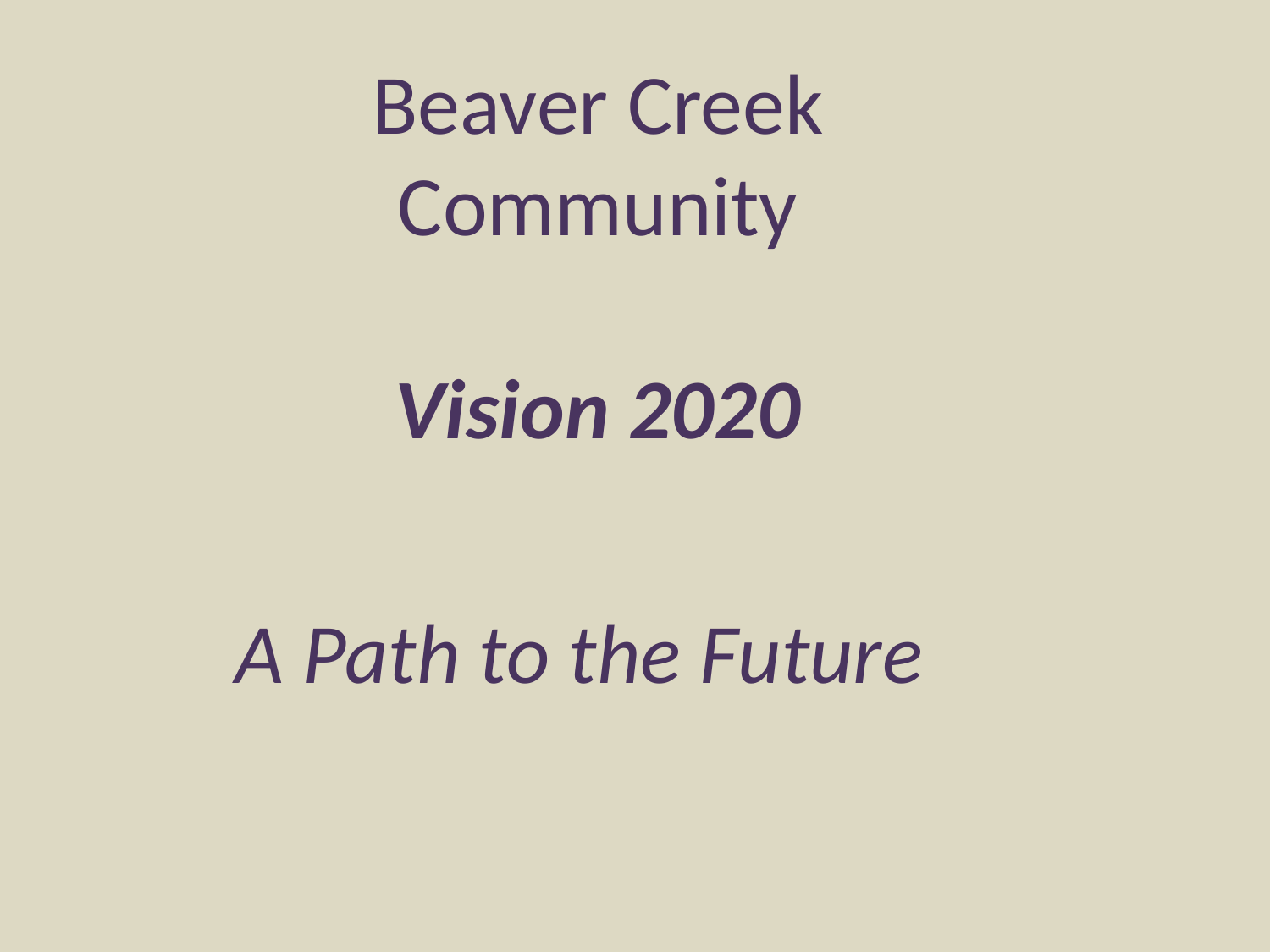

# Beaver Creek Community Vision 2020
A Path to the Future